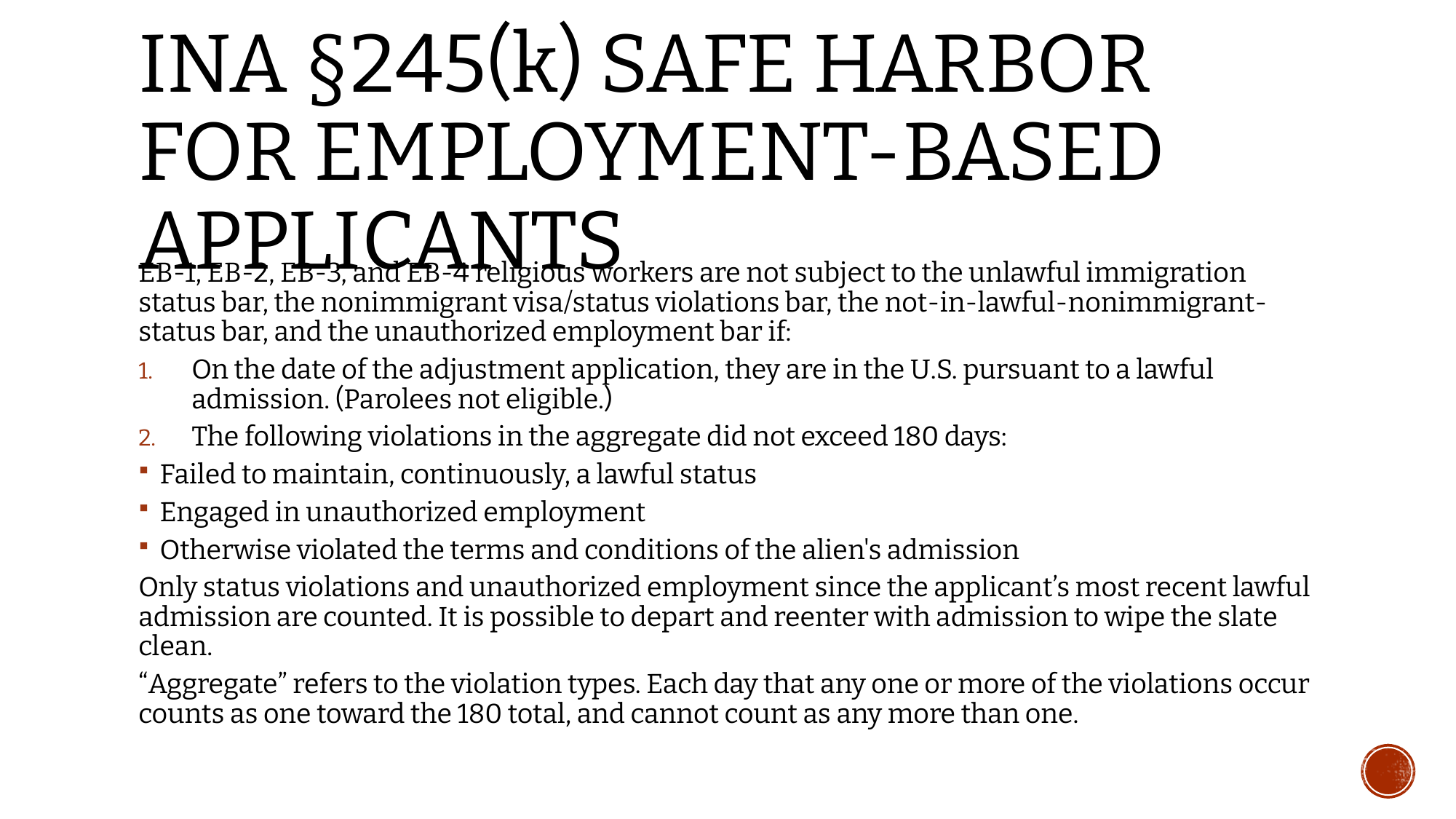

# INA §245(k) safe harbor for employment-based applicants
EB-1, EB-2, EB-3, and EB-4 religious workers are not subject to the unlawful immigration status bar, the nonimmigrant visa/status violations bar, the not-in-lawful-nonimmigrant-status bar, and the unauthorized employment bar if:
On the date of the adjustment application, they are in the U.S. pursuant to a lawful admission. (Parolees not eligible.)
The following violations in the aggregate did not exceed 180 days:
Failed to maintain, continuously, a lawful status
Engaged in unauthorized employment
Otherwise violated the terms and conditions of the alien's admission
Only status violations and unauthorized employment since the applicant’s most recent lawful admission are counted. It is possible to depart and reenter with admission to wipe the slate clean.
“Aggregate” refers to the violation types. Each day that any one or more of the violations occur counts as one toward the 180 total, and cannot count as any more than one.